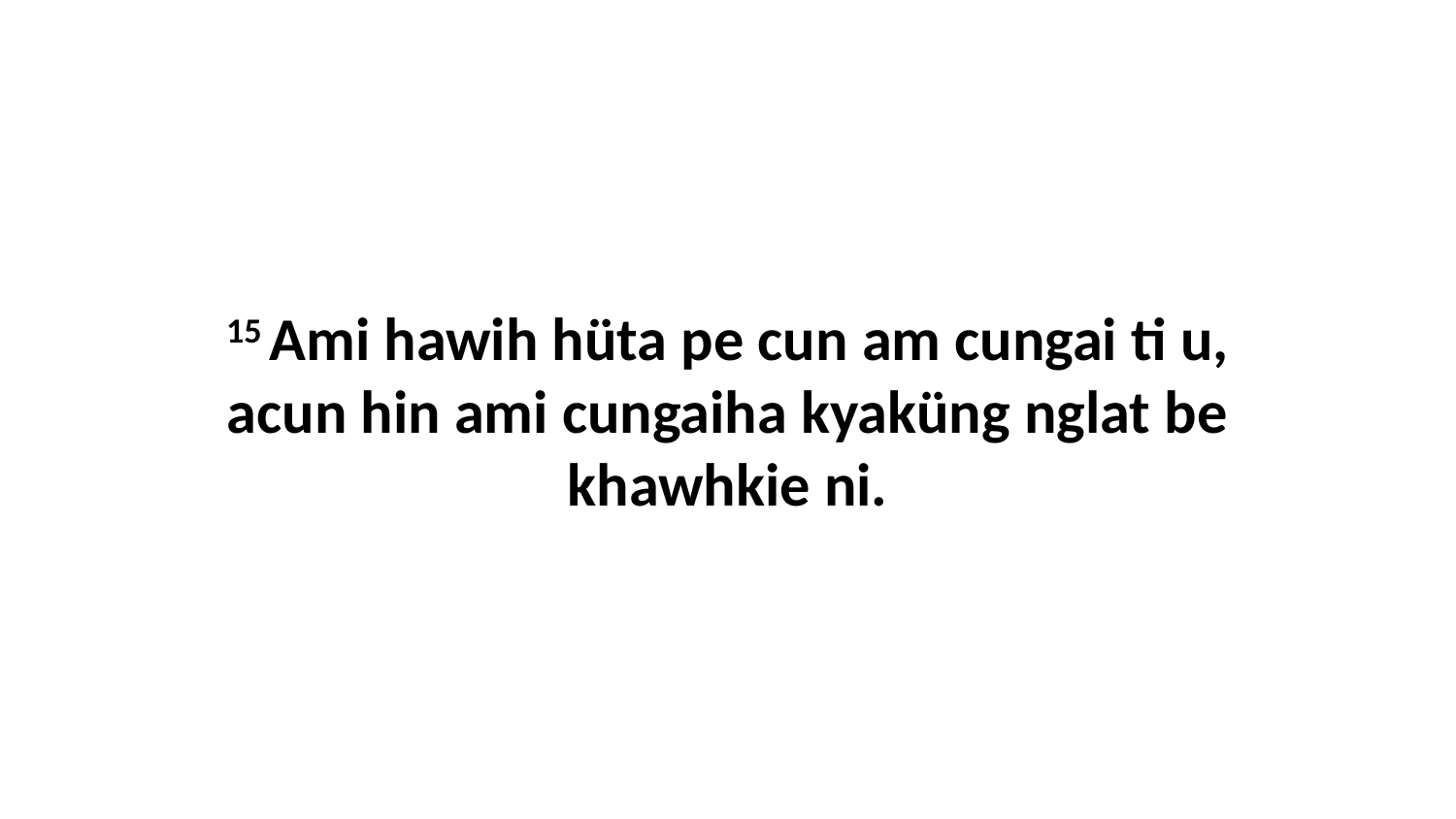

15 Ami hawih hüta pe cun am cungai ti u, acun hin ami cungaiha kyaküng nglat be khawhkie ni.